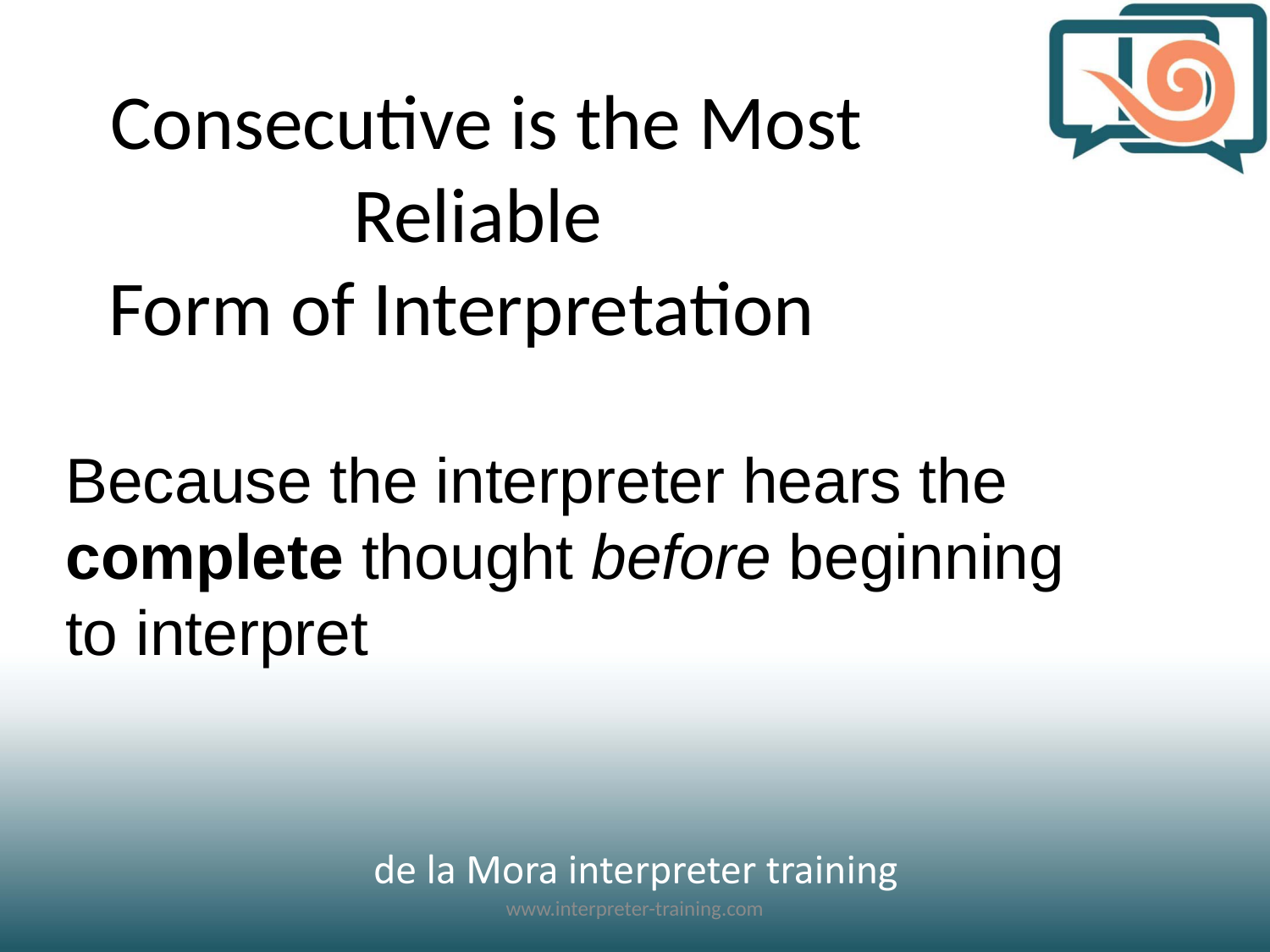

# Consecutive is the Most Reliable Form of Interpretation
Because the interpreter hears the complete thought before beginning to interpret
www.interpreter-training.com